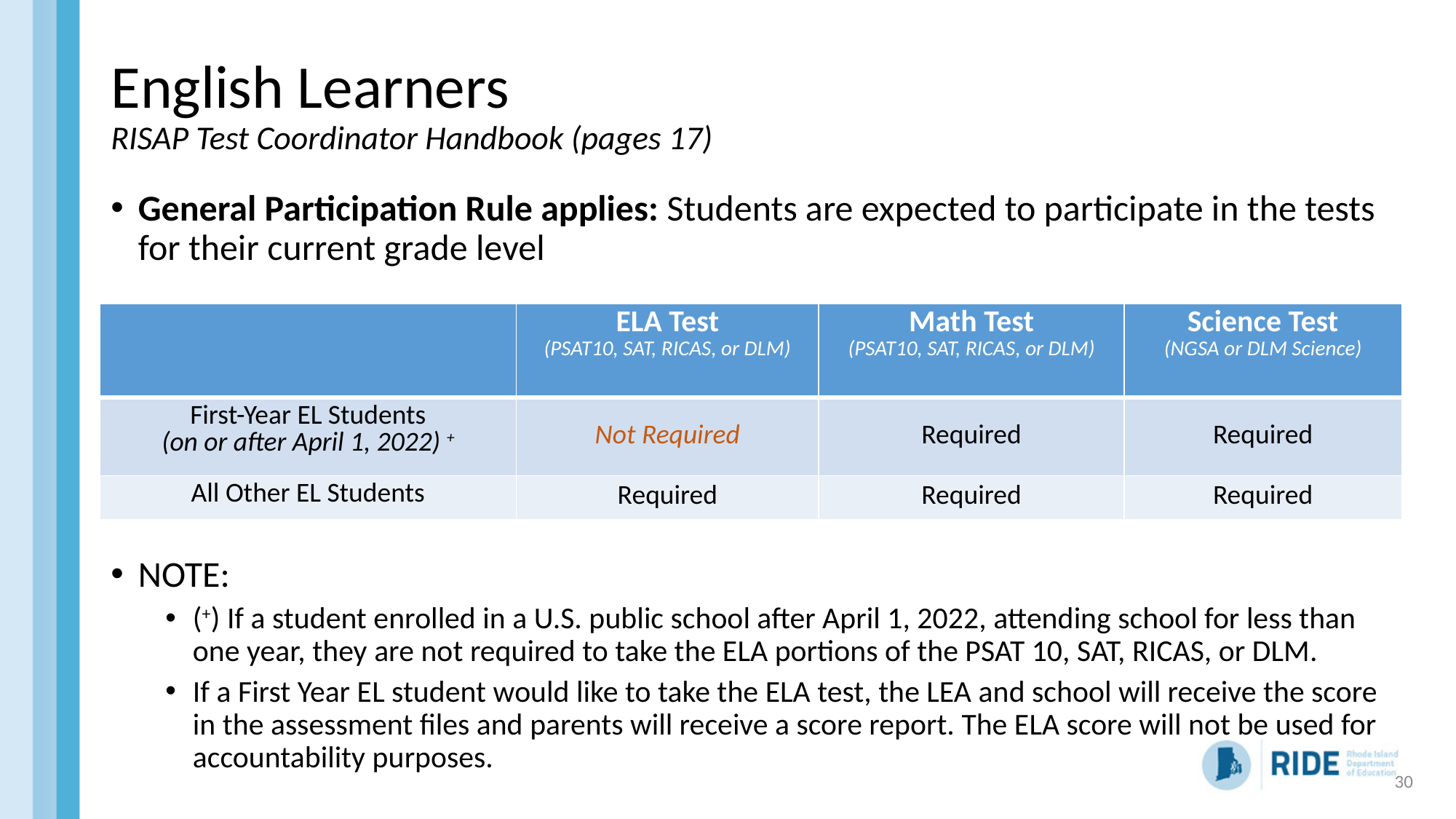

# English Learners RISAP Test Coordinator Handbook (pages 17)
General Participation Rule applies: Students are expected to participate in the tests for their current grade level

NOTE:
(+) If a student enrolled in a U.S. public school after April 1, 2022, attending school for less than one year, they are not required to take the ELA portions of the PSAT 10, SAT, RICAS, or DLM.
If a First Year EL student would like to take the ELA test, the LEA and school will receive the score in the assessment files and parents will receive a score report. The ELA score will not be used for accountability purposes.
|  | ELA Test (PSAT10, SAT, RICAS, or DLM) | Math Test (PSAT10, SAT, RICAS, or DLM) | Science Test (NGSA or DLM Science) |
| --- | --- | --- | --- |
| First-Year EL Students (on or after April 1, 2022) + | Not Required | Required | Required |
| All Other EL Students | Required | Required | Required |
30